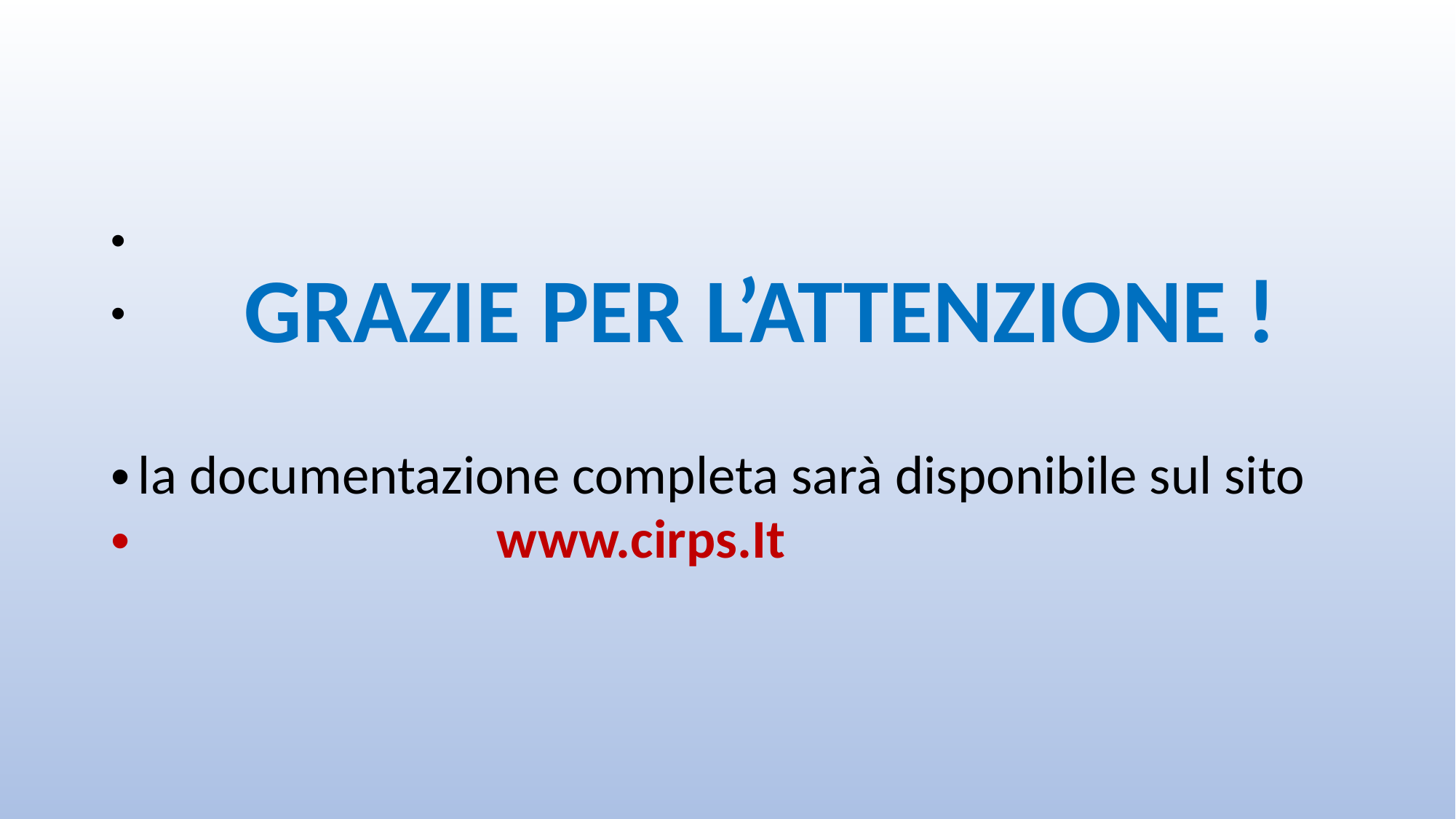

#

           GRAZIE PER L’ATTENZIONE !

la documentazione completa sarà disponibile sul sito
                             www.cirps.It